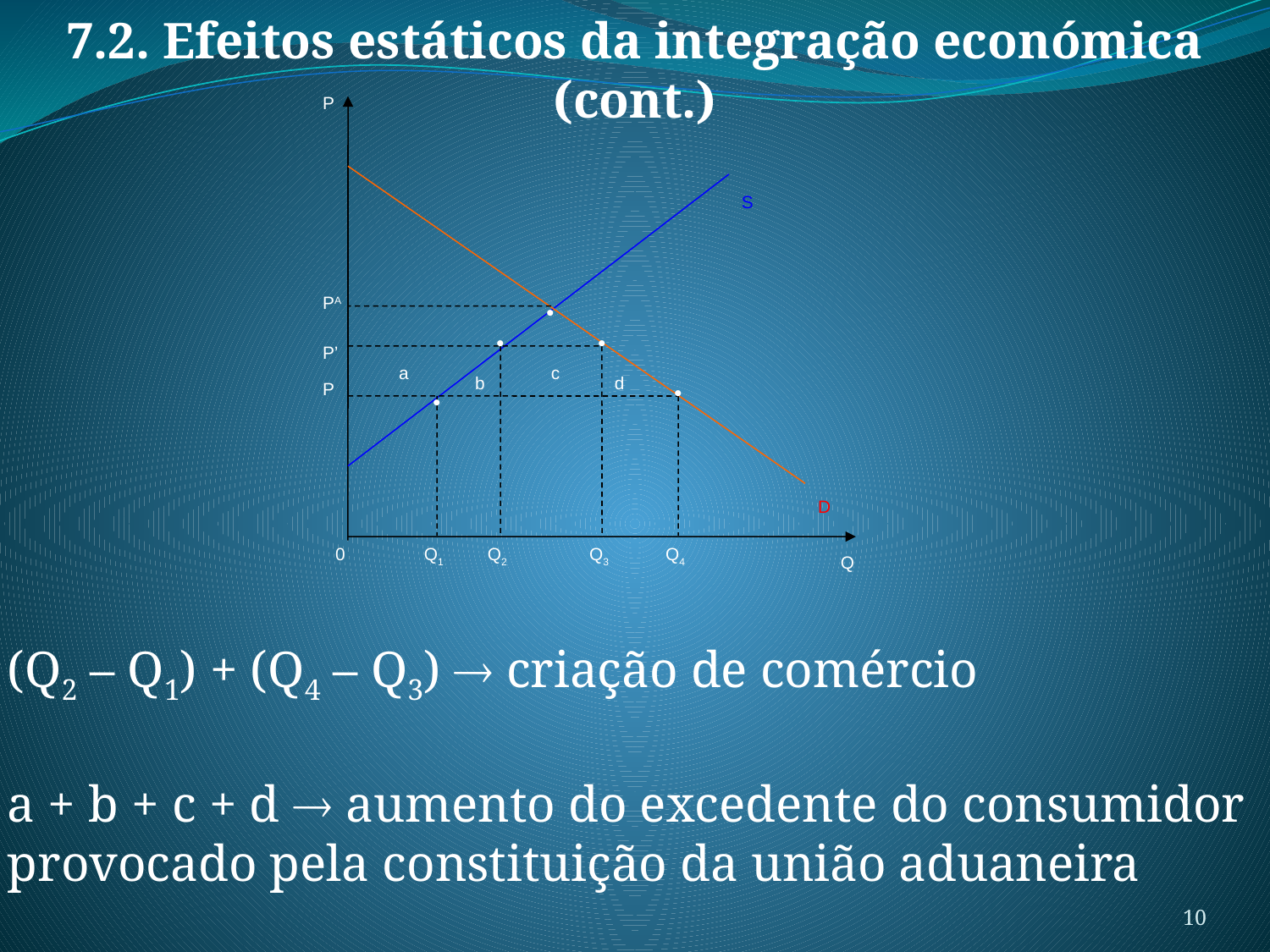

7.2. Efeitos estáticos da integração económica (cont.)

P

S
PA
  •

  •
  •
P’

a
c
b
d
P
  •
  •

D
0

Q1
Q2
Q3
Q4
Q
(Q2 – Q1) + (Q4 – Q3) → criação de comércio
a + b + c + d → aumento do excedente do consumidor provocado pela constituição da união aduaneira
10